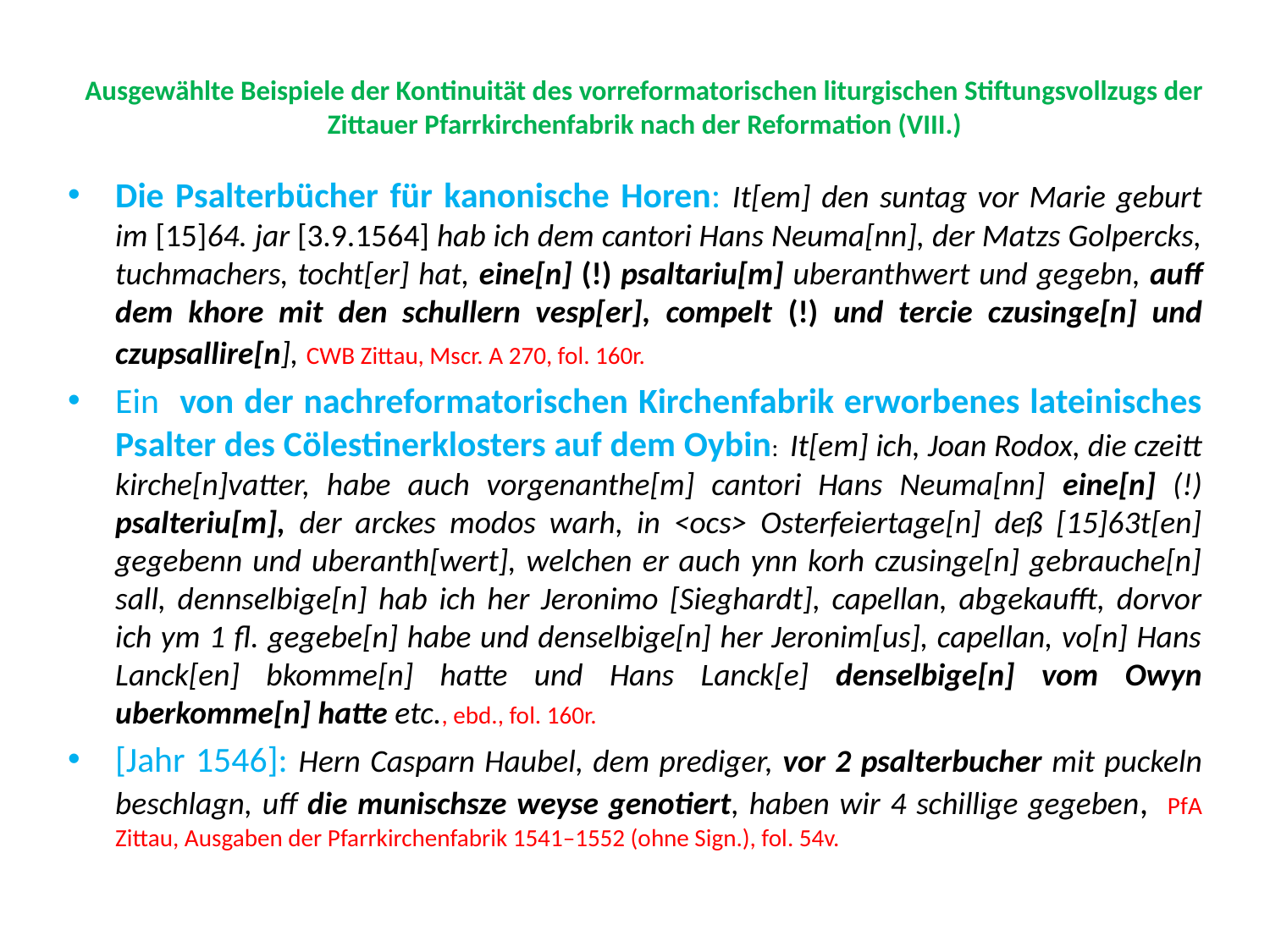

# Ausgewählte Beispiele der Kontinuität des vorreformatorischen liturgischen Stiftungsvollzugs der Zittauer Pfarrkirchenfabrik nach der Reformation (VIII.)
Die Psalterbücher für kanonische Horen: It[em] den suntag vor Marie geburt im [15]64. jar [3.9.1564] hab ich dem cantori Hans Neuma[nn], der Matzs Golpercks, tuchmachers, tocht[er] hat, eine[n] (!) psaltariu[m] uberanthwert und gegebn, auff dem khore mit den schullern vesp[er], compelt (!) und tercie czusinge[n] und czupsallire[n], CWB Zittau, Mscr. A 270, fol. 160r.
Ein  von der nachreformatorischen Kirchenfabrik erworbenes lateinisches Psalter des Cölestinerklosters auf dem Oybin:  It[em] ich, Joan Rodox, die czeitt kirche[n]vatter, habe auch vorgenanthe[m] cantori Hans Neuma[nn] eine[n] (!) psalteriu[m], der arckes modos warh, in <ocs> Osterfeiertage[n] deß [15]63t[en] gegebenn und uberanth[wert], welchen er auch ynn korh czusinge[n] gebrauche[n] sall, dennselbige[n] hab ich her Jeronimo [Sieghardt], capellan, abgekaufft, dorvor ich ym 1 fl. gegebe[n] habe und denselbige[n] her Jeronim[us], capellan, vo[n] Hans Lanck[en] bkomme[n] hatte und Hans Lanck[e] denselbige[n] vom Owyn uberkomme[n] hatte etc., ebd., fol. 160r.
[Jahr 1546]: Hern Casparn Haubel, dem prediger, vor 2 psalterbucher mit puckeln beschlagn, uff die munischsze weyse genotiert, haben wir 4 schillige gegeben,  PfA Zittau, Ausgaben der Pfarrkirchenfabrik 1541–1552 (ohne Sign.), fol. 54v.